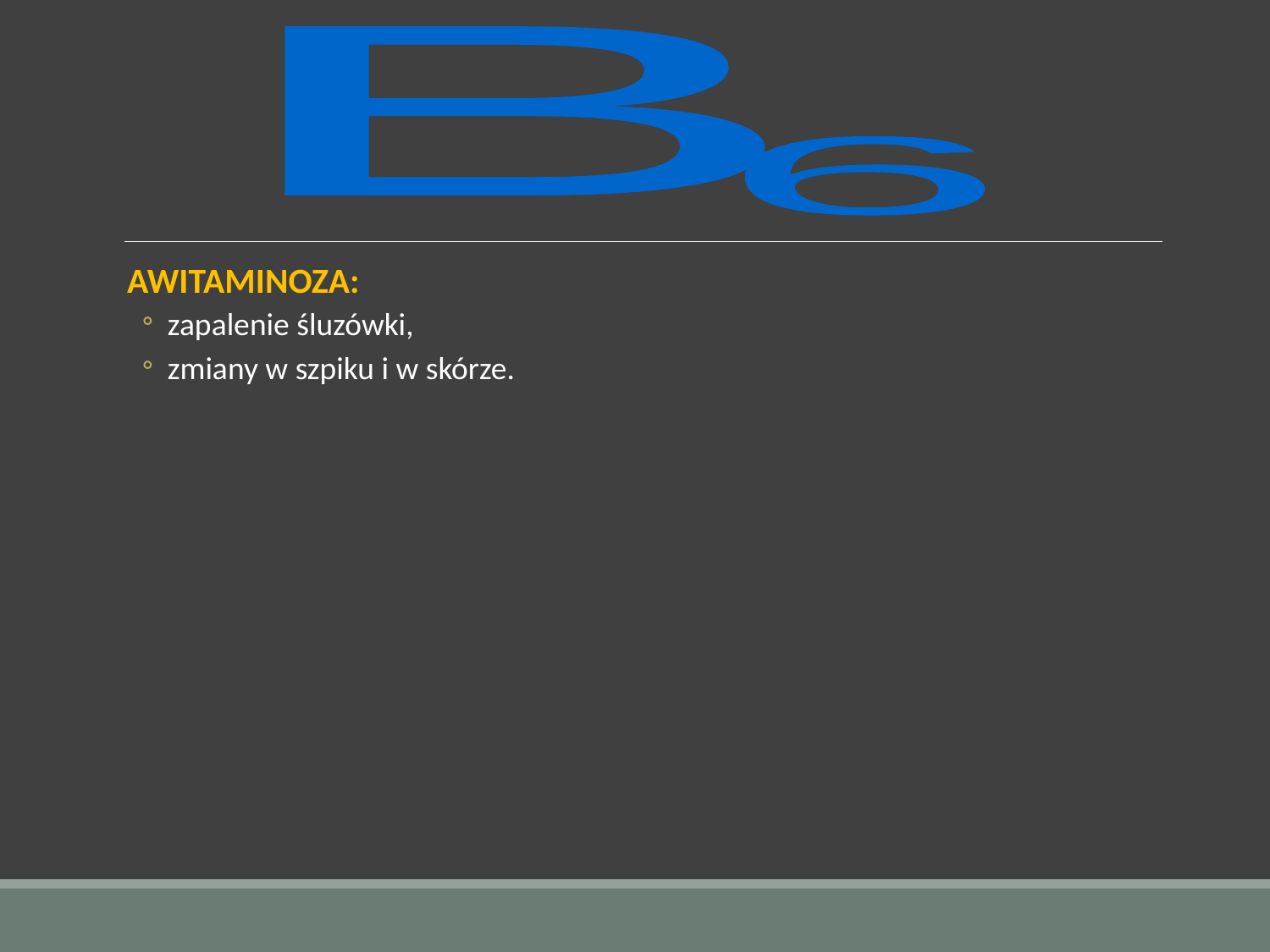

B
6
AWITAMINOZA:
zapalenie śluzówki,
zmiany w szpiku i w skórze.